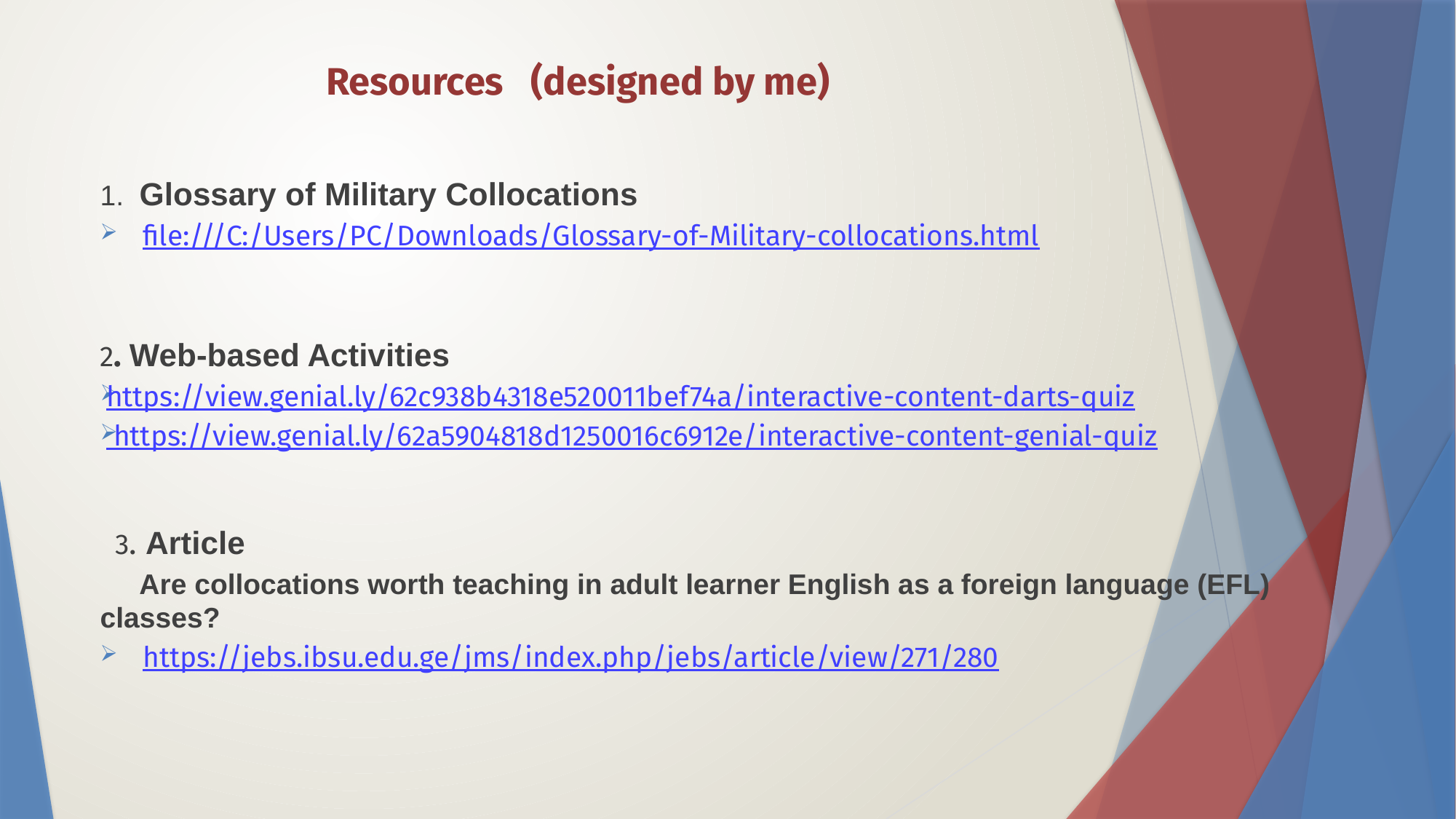

# Resources   (designed by me)

1.  Glossary of Military Collocations
file:///C:/Users/PC/Downloads/Glossary-of-Military-collocations.html

2. Web-based Activities
https://view.genial.ly/62c938b4318e520011bef74a/interactive-content-darts-quiz
 https://view.genial.ly/62a5904818d1250016c6912e/interactive-content-genial-quiz

  3. Article
     Are collocations worth teaching in adult learner English as a foreign language (EFL) classes?
https://jebs.ibsu.edu.ge/jms/index.php/jebs/article/view/271/280